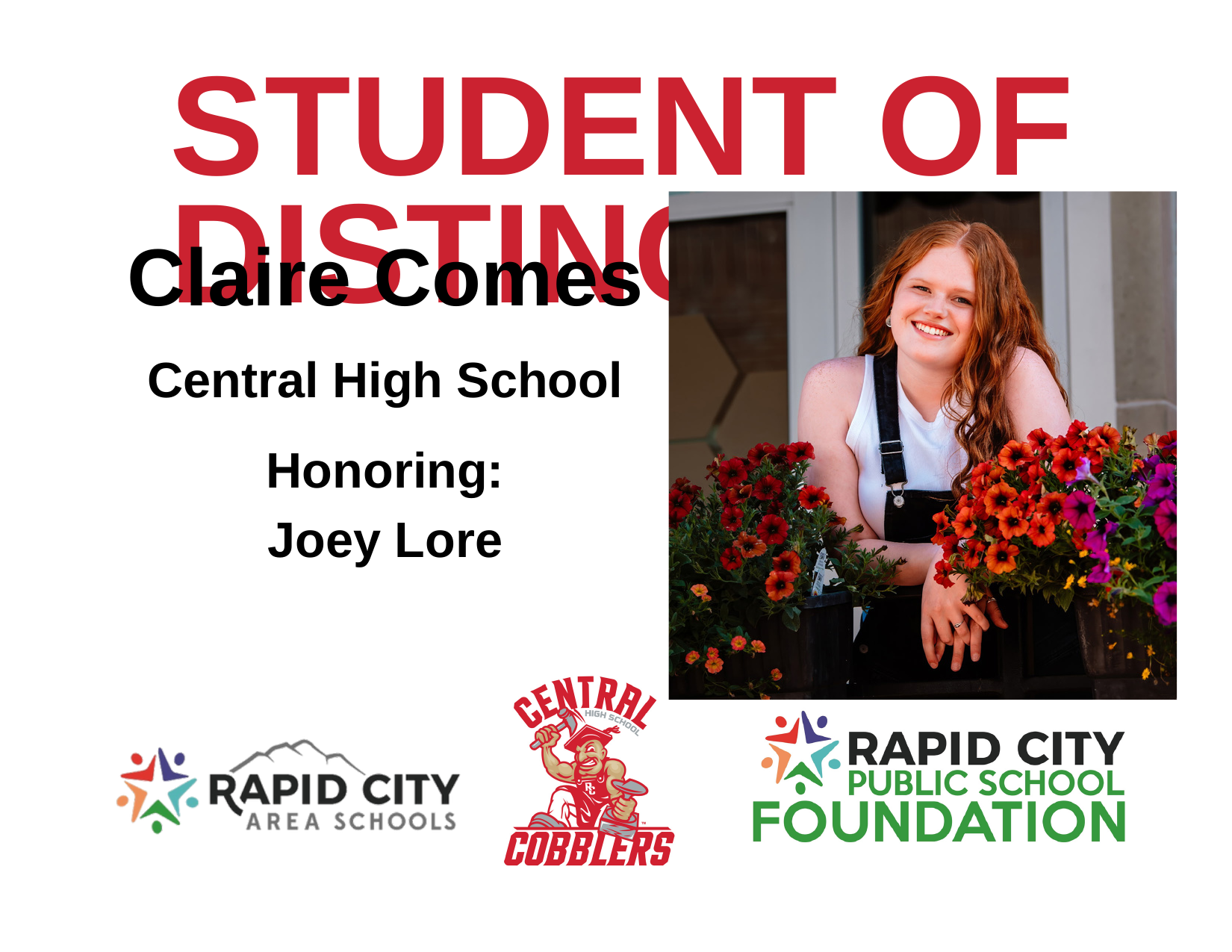

STUDENT OF DISTINCTION

Claire Comes
Central High School
Honoring:
Joey Lore